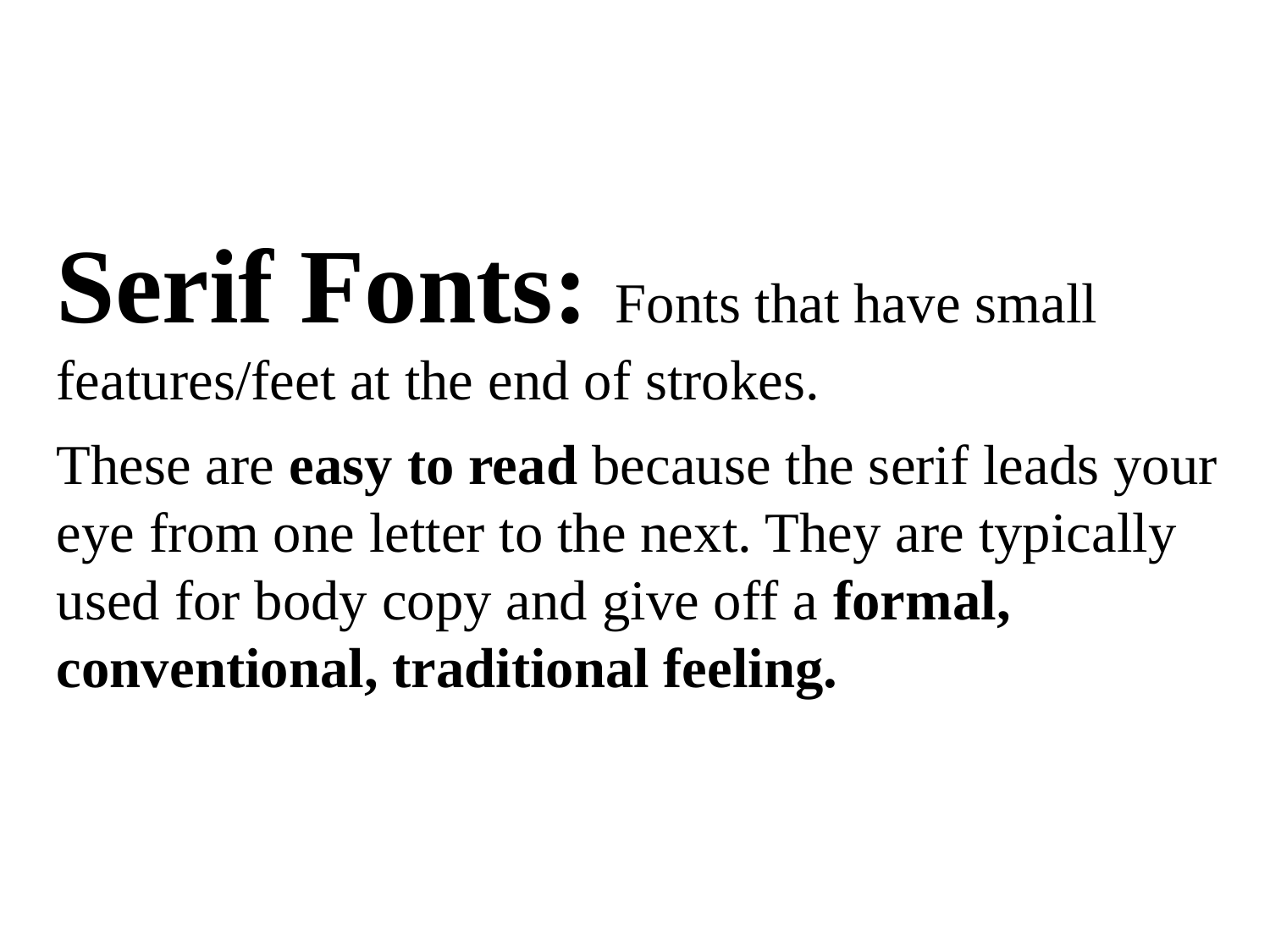

Serif Fonts: Fonts that have small features/feet at the end of strokes.

These are easy to read because the serif leads your eye from one letter to the next. They are typically used for body copy and give off a formal, conventional, traditional feeling.